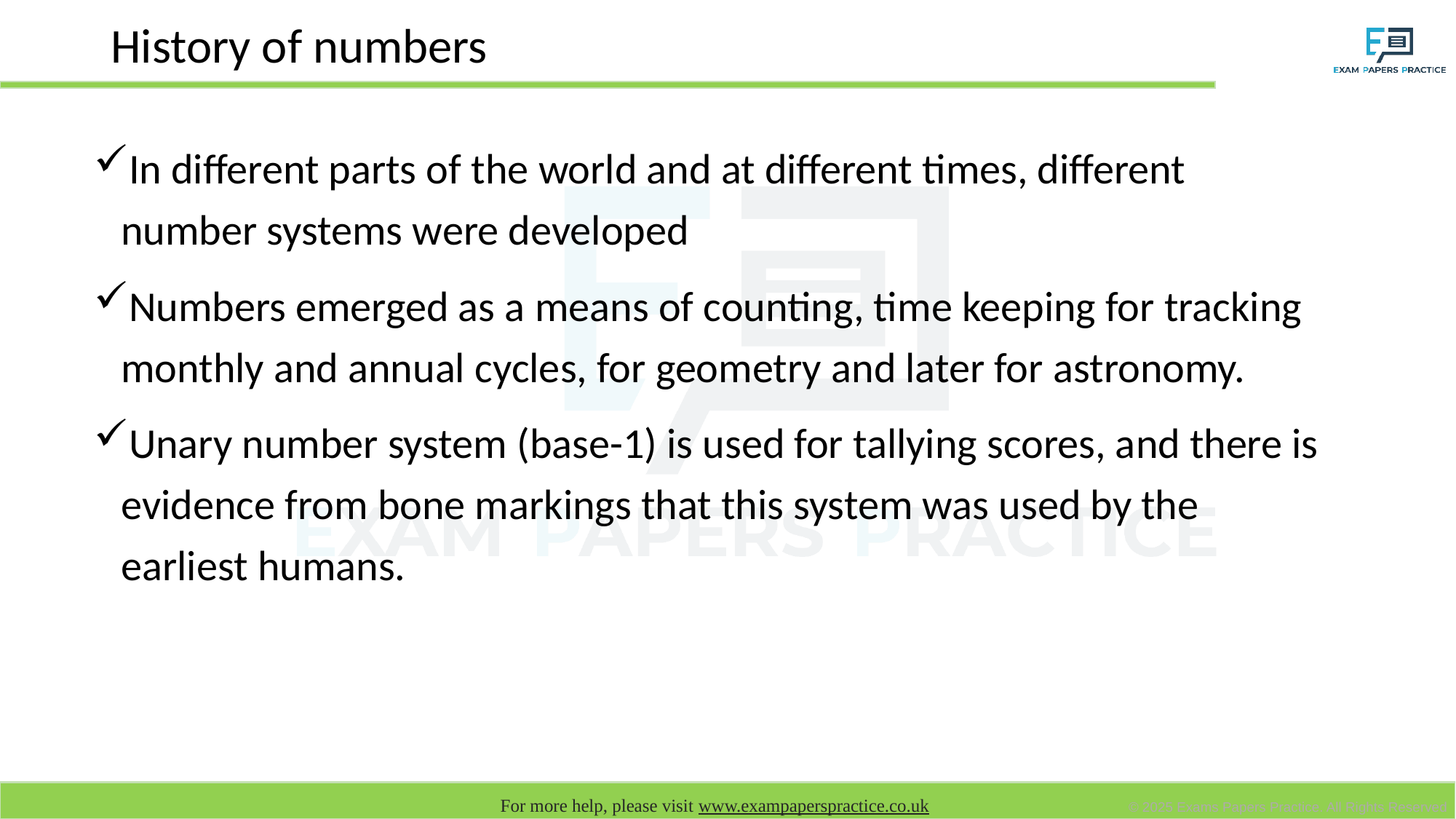

# History of numbers
In different parts of the world and at different times, different number systems were developed
Numbers emerged as a means of counting, time keeping for tracking monthly and annual cycles, for geometry and later for astronomy.
Unary number system (base-1) is used for tallying scores, and there is evidence from bone markings that this system was used by the earliest humans.